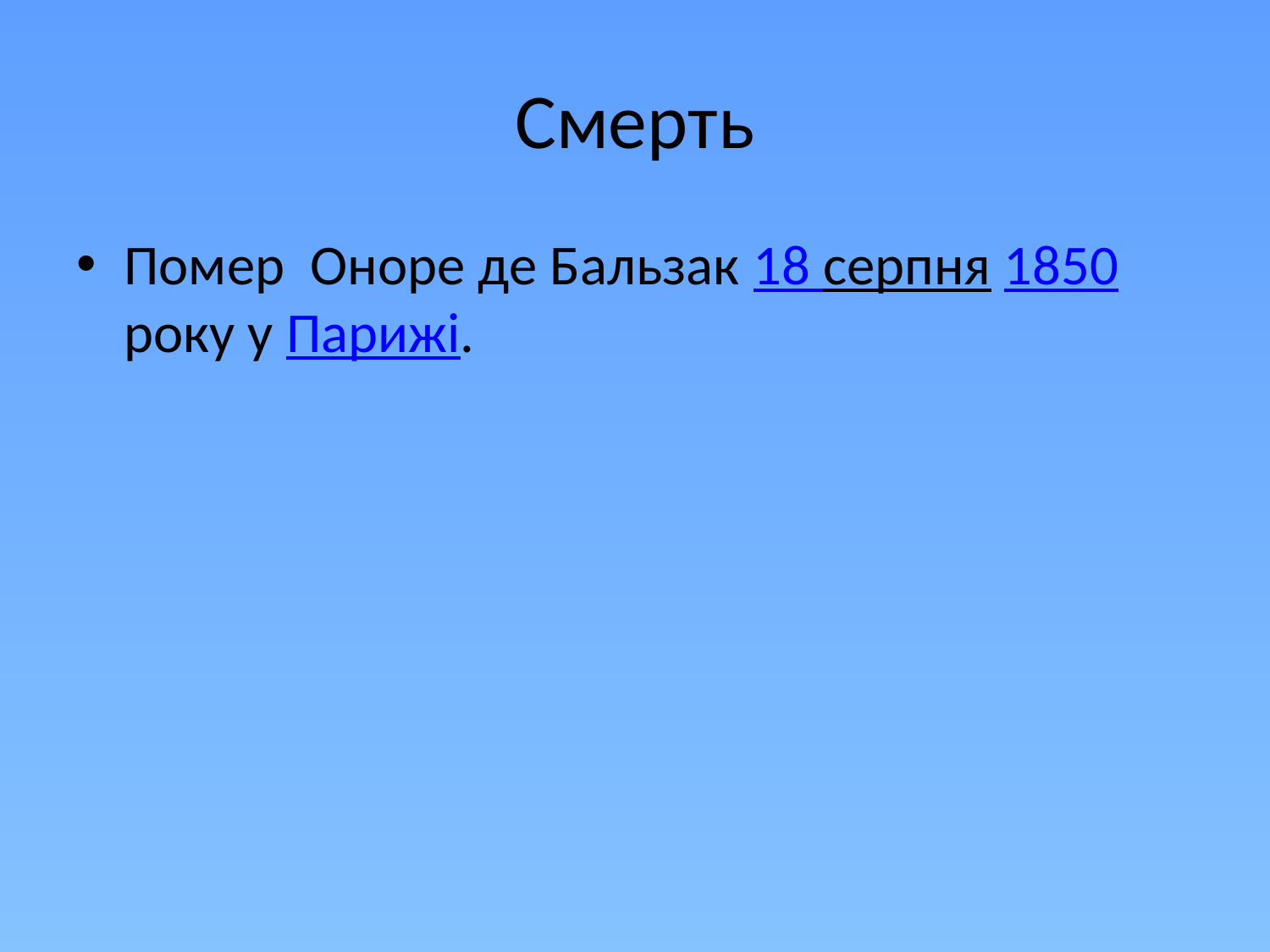

# Смерть
Помер  Оноре де Бальзак 18 серпня 1850 року у Парижі.